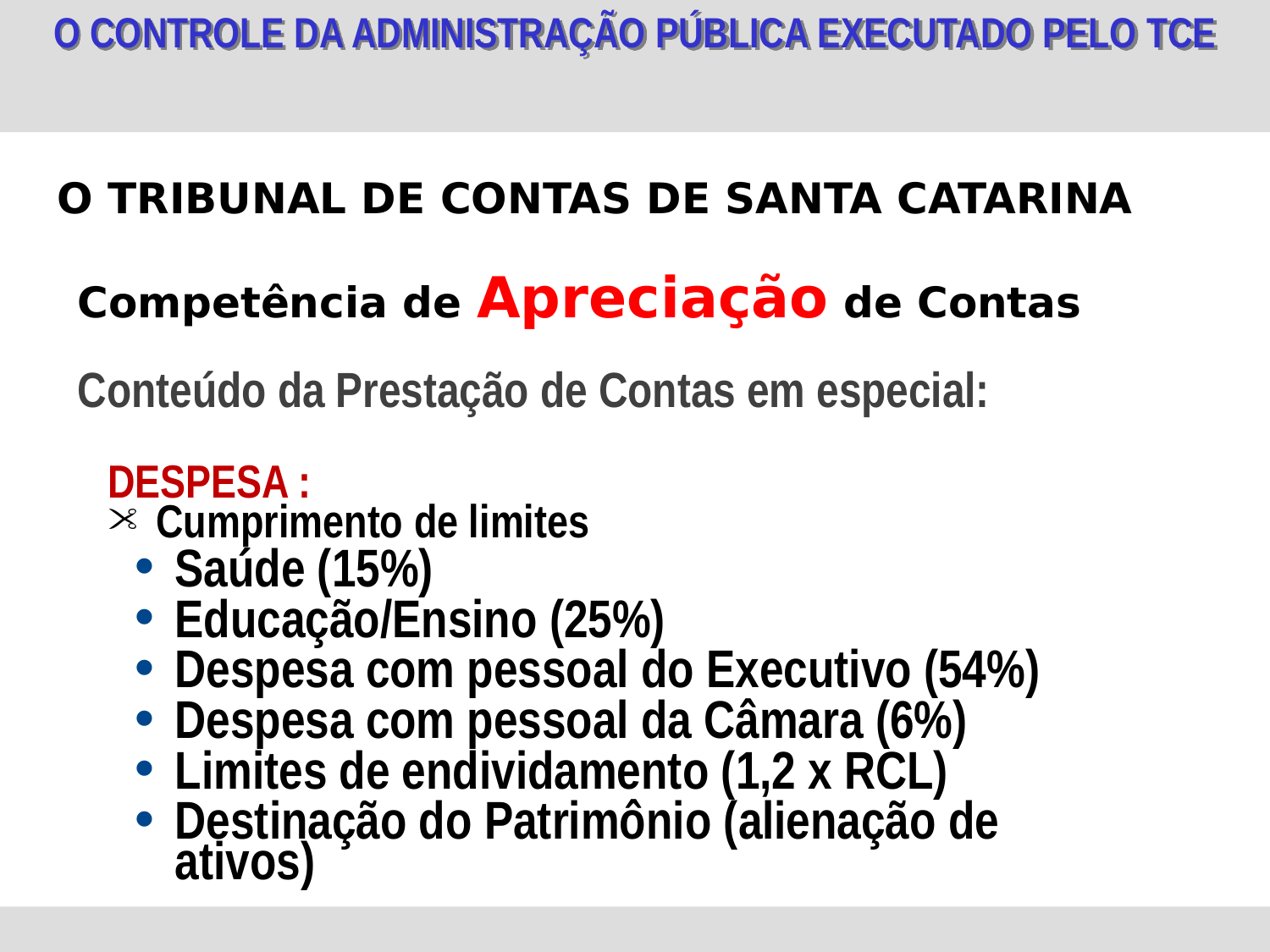

O TRIBUNAL DE CONTAS DE SANTA CATARINA
Competência de Apreciação de Contas
Conteúdo da Prestação de Contas em especial:
DESPESA :
Cumprimento de limites
Saúde (15%)
Educação/Ensino (25%)
Despesa com pessoal do Executivo (54%)
Despesa com pessoal da Câmara (6%)
Limites de endividamento (1,2 x RCL)
Destinação do Patrimônio (alienação de ativos)